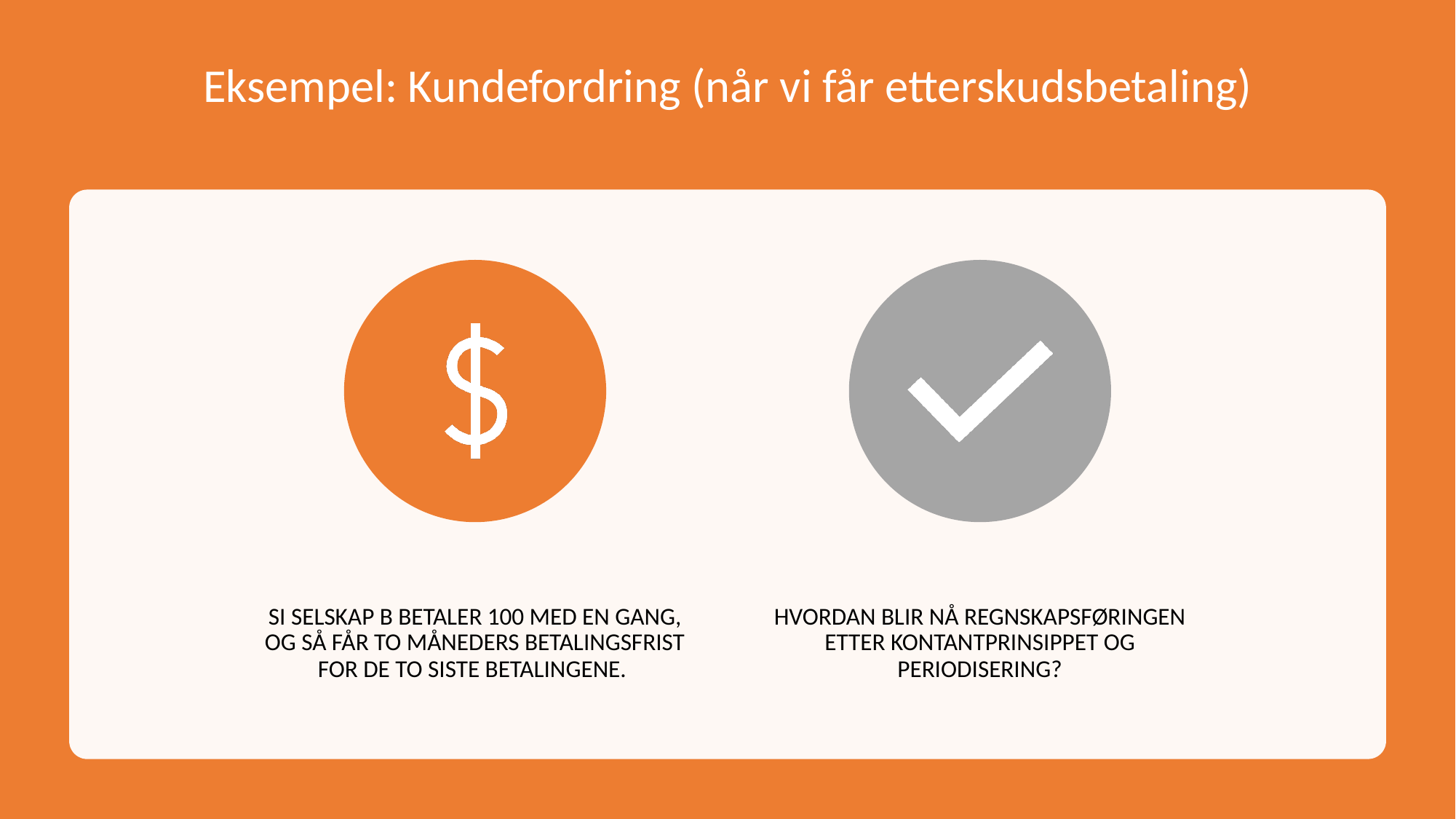

# Eksempel: Kundefordring (når vi får etterskudsbetaling)

Si selskap B betaler 100 med en gang, og så får to måneders betalingsfrist for de to siste betalingene.
Hvordan blir nå regnskapsføringen etter kontantprinsippet og periodisering?